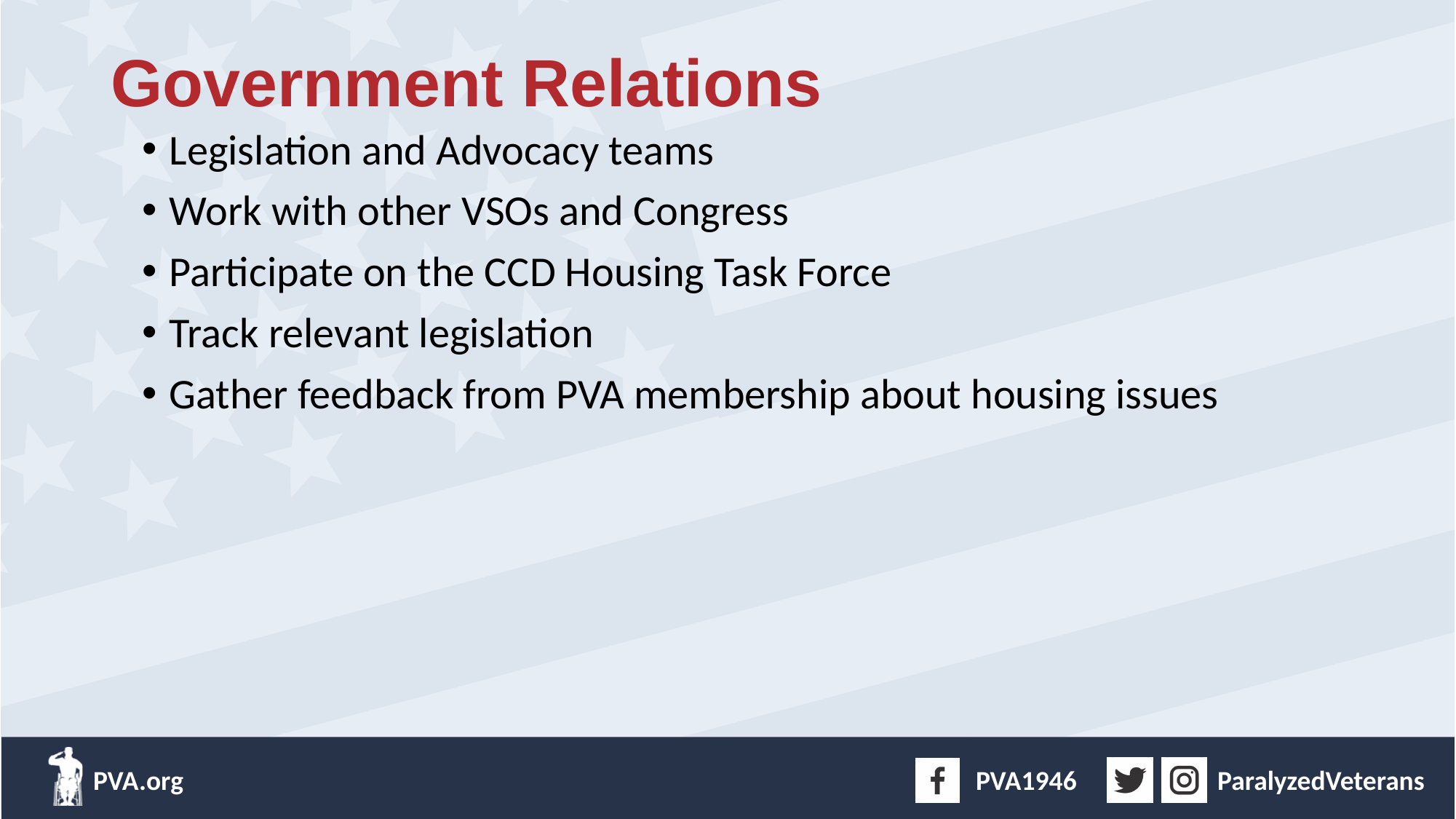

# Government Relations
Legislation and Advocacy teams
Work with other VSOs and Congress
Participate on the CCD Housing Task Force
Track relevant legislation
Gather feedback from PVA membership about housing issues